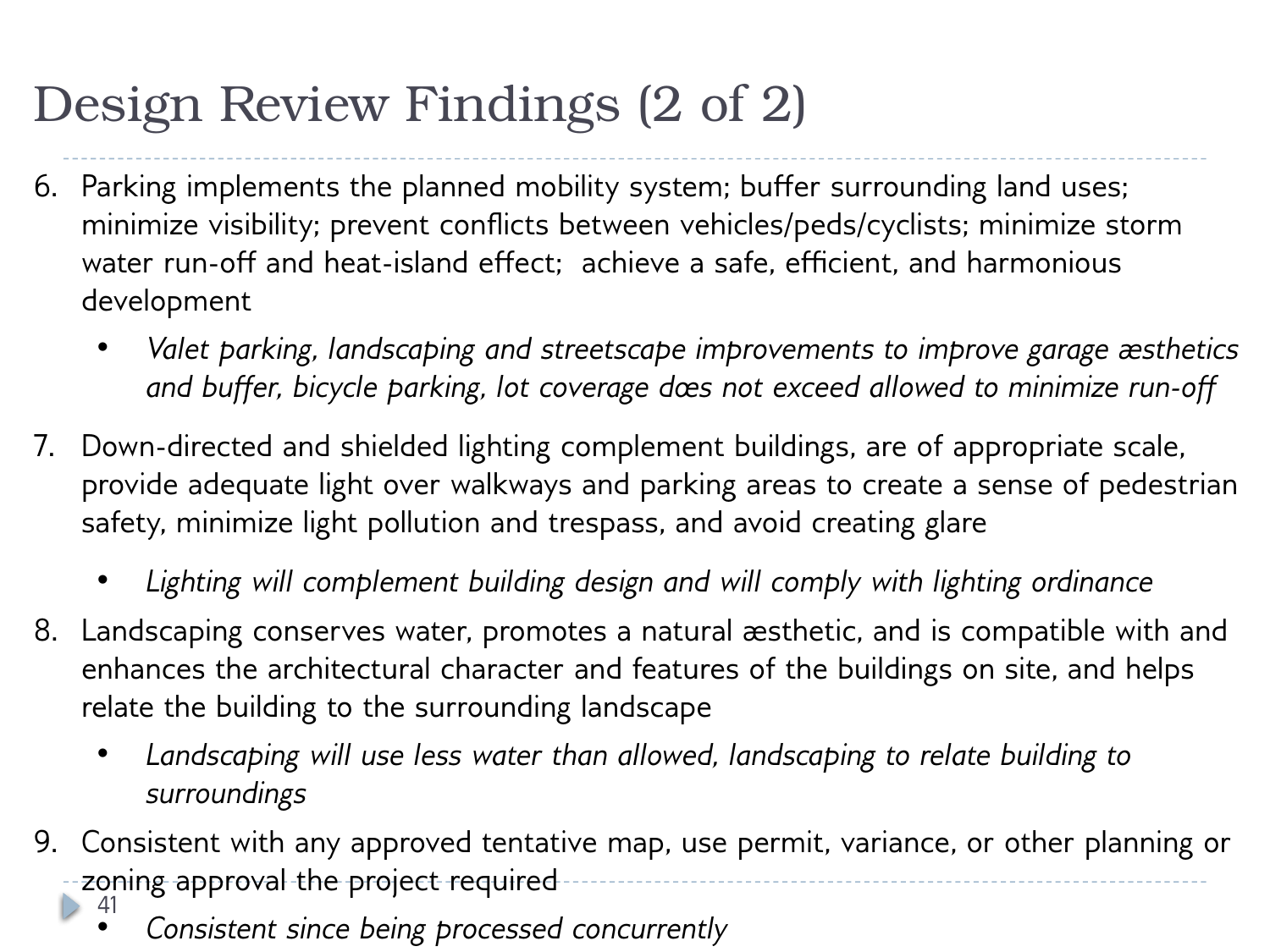

# Design Review Findings (2 of 2)
Parking implements the planned mobility system; buffer surrounding land uses; minimize visibility; prevent conflicts between vehicles/peds/cyclists; minimize storm water run-off and heat-island effect;  achieve a safe, efficient, and harmonious development
Valet parking, landscaping and streetscape improvements to improve garage aesthetics and buffer, bicycle parking, lot coverage does not exceed allowed to minimize run-off
Down-directed and shielded lighting complement buildings, are of appropriate scale, provide adequate light over walkways and parking areas to create a sense of pedestrian safety, minimize light pollution and trespass, and avoid creating glare
Lighting will complement building design and will comply with lighting ordinance
Landscaping conserves water, promotes a natural aesthetic, and is compatible with and enhances the architectural character and features of the buildings on site, and helps relate the building to the surrounding landscape
Landscaping will use less water than allowed, landscaping to relate building to surroundings
Consistent with any approved tentative map, use permit, variance, or other planning or zoning approval the project required
Consistent since being processed concurrently

41